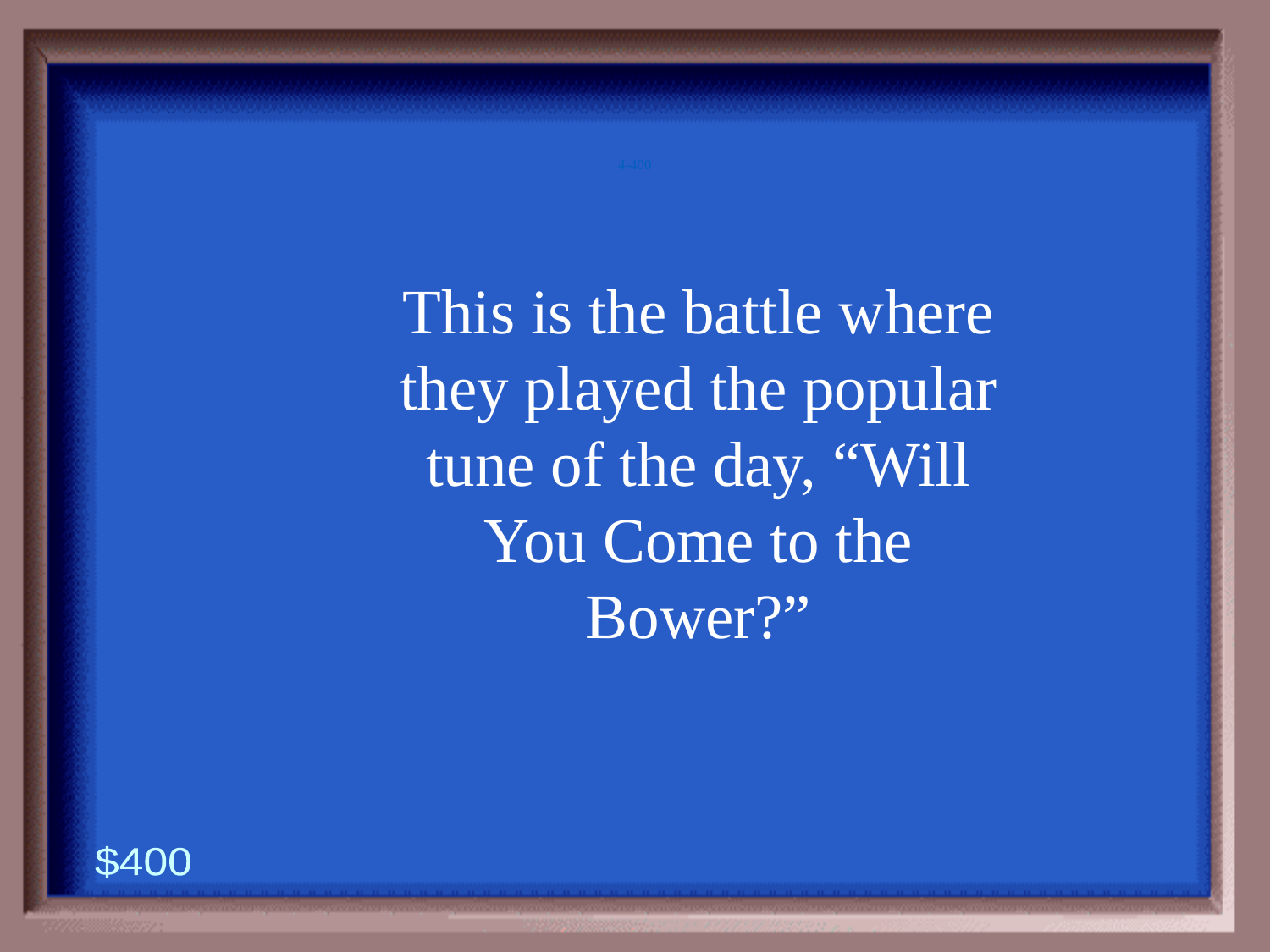

4-400
This is the battle where they played the popular tune of the day, “Will You Come to the Bower?”
$400